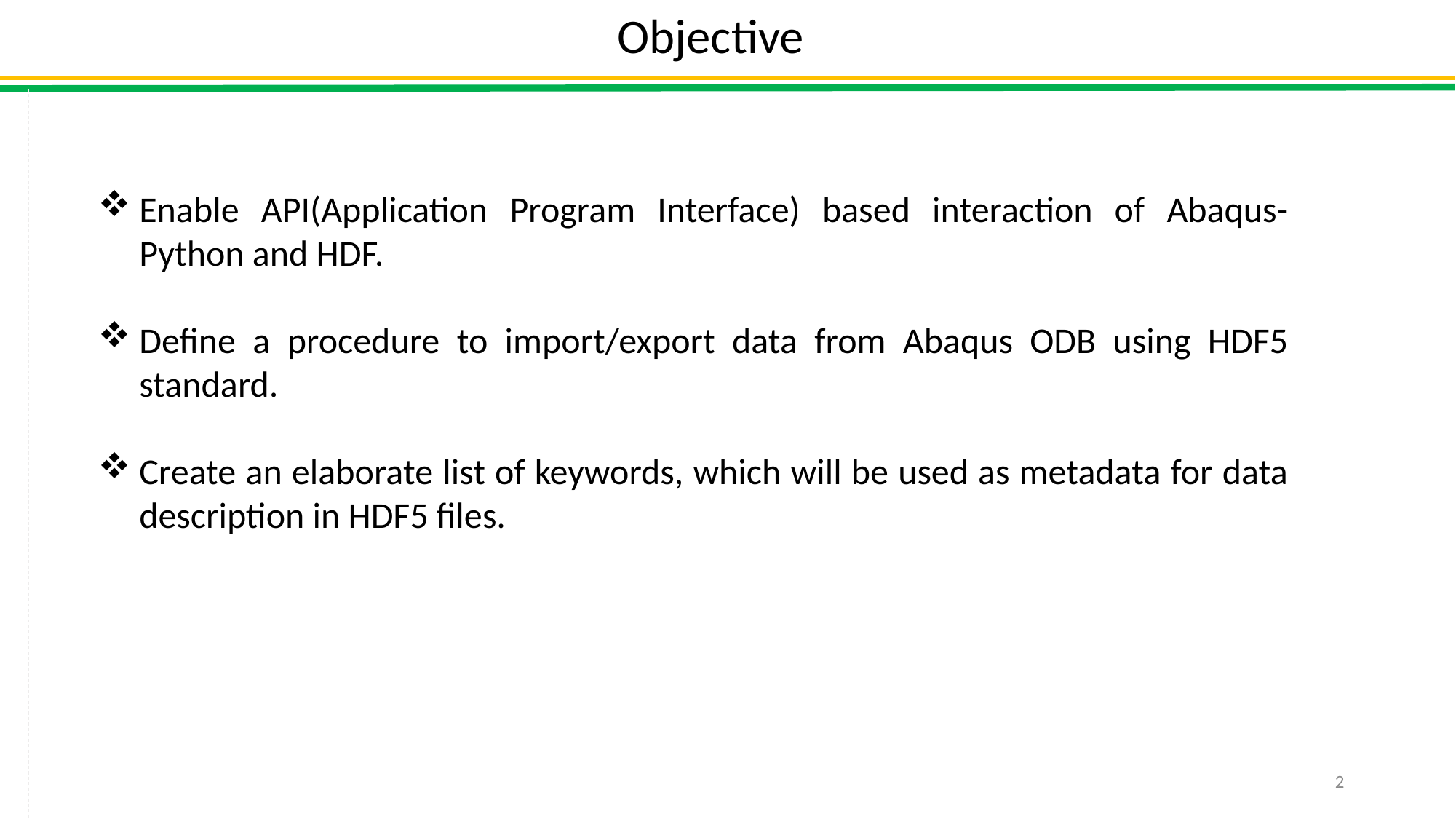

Objective
Enable API(Application Program Interface) based interaction of Abaqus- Python and HDF.

Define a procedure to import/export data from Abaqus ODB using HDF5 standard.

Create an elaborate list of keywords, which will be used as metadata for data description in HDF5 files.

2